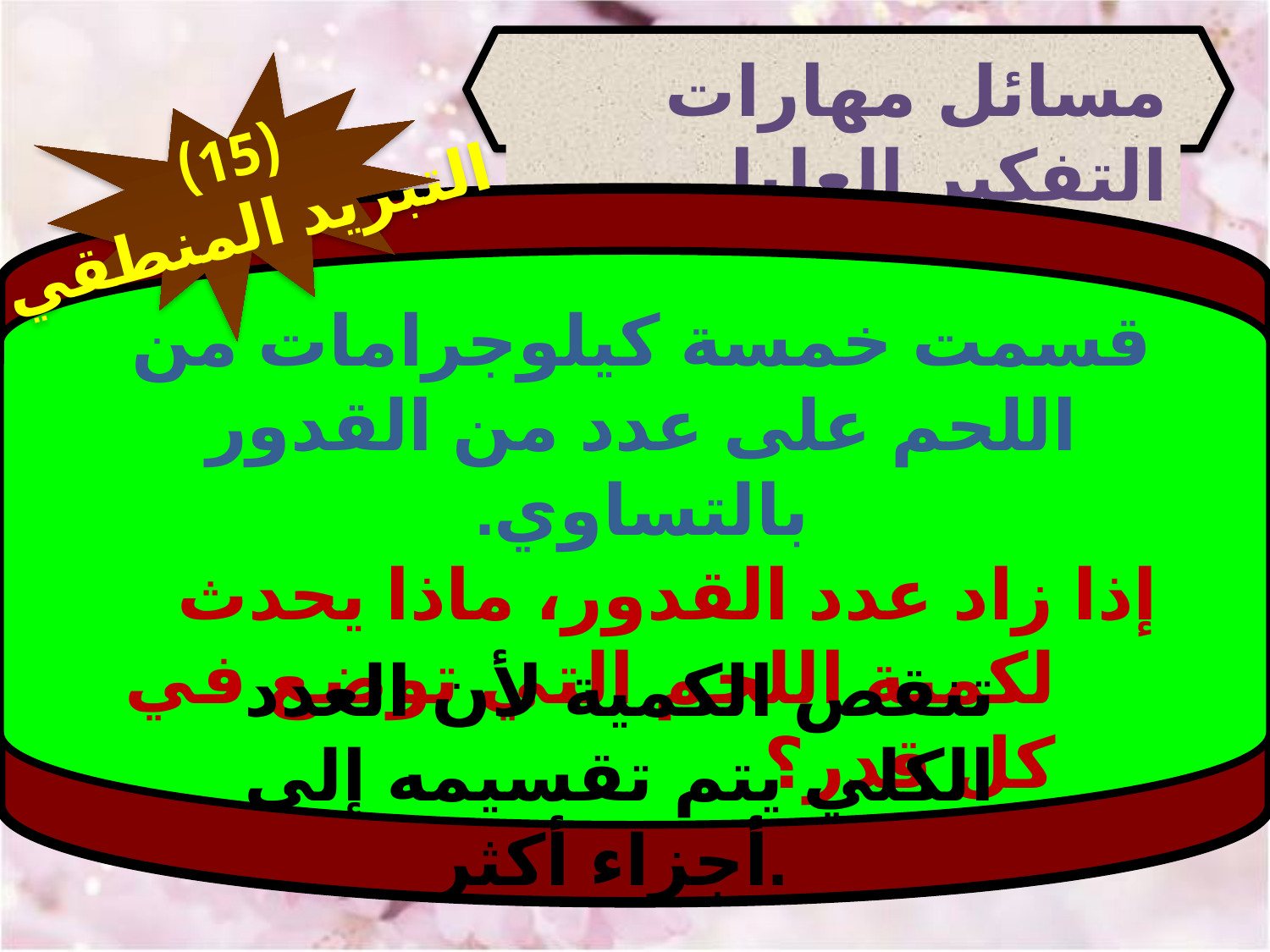

مسائل مهارات التفكير العليا
(15)
التبريد المنطقي

قسمت خمسة كيلوجرامات من اللحم على عدد من القدور بالتساوي.
إذا زاد عدد القدور، ماذا يحدث لكمية اللحم التي توضع في كل قدر؟
تنقص الكمية لأن العدد الكلي يتم تقسيمه إلى أجزاء أكثر.